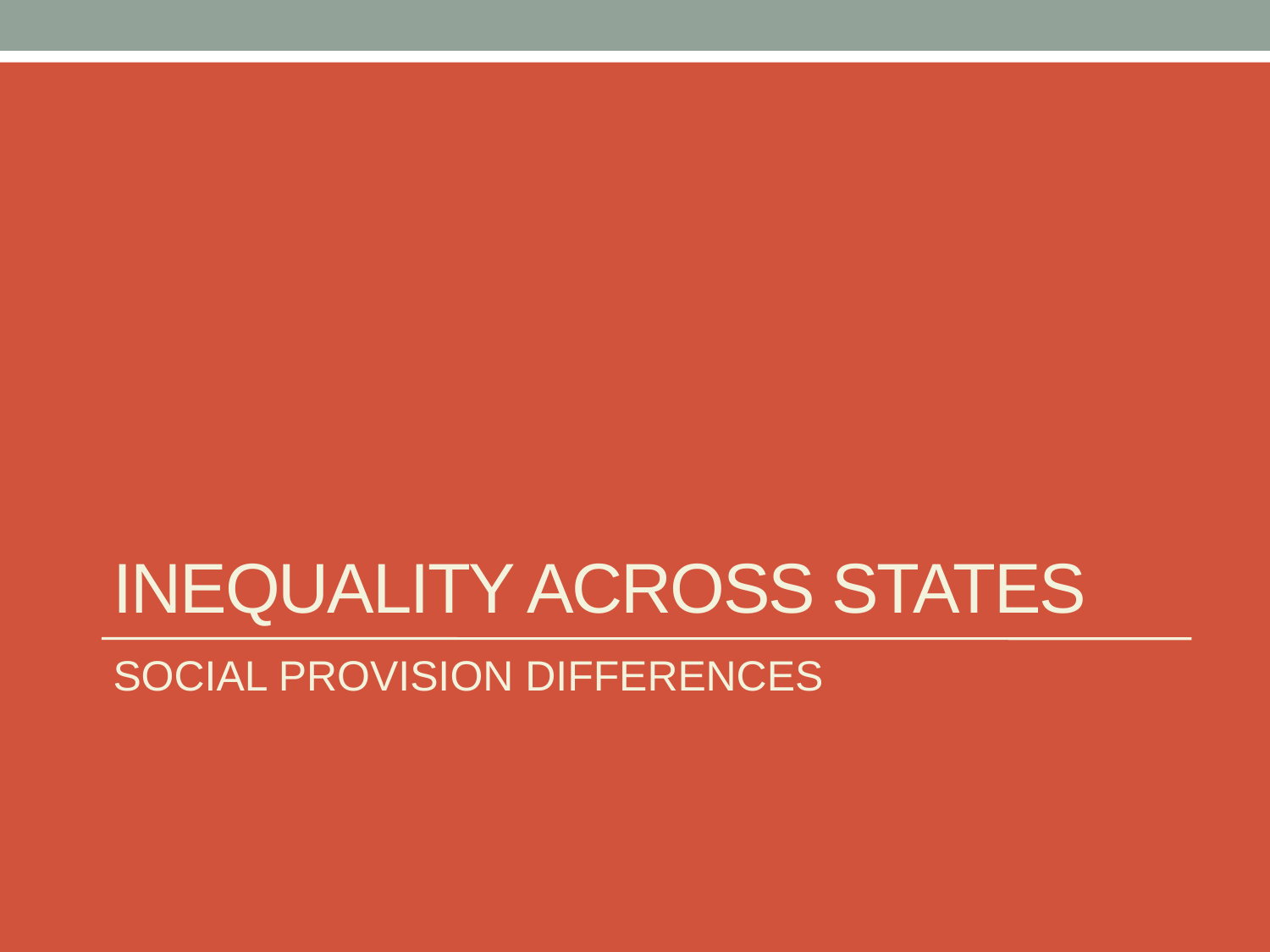

# INEQUALITY ACROSS STATES
SOCIAL PROVISION DIFFERENCES